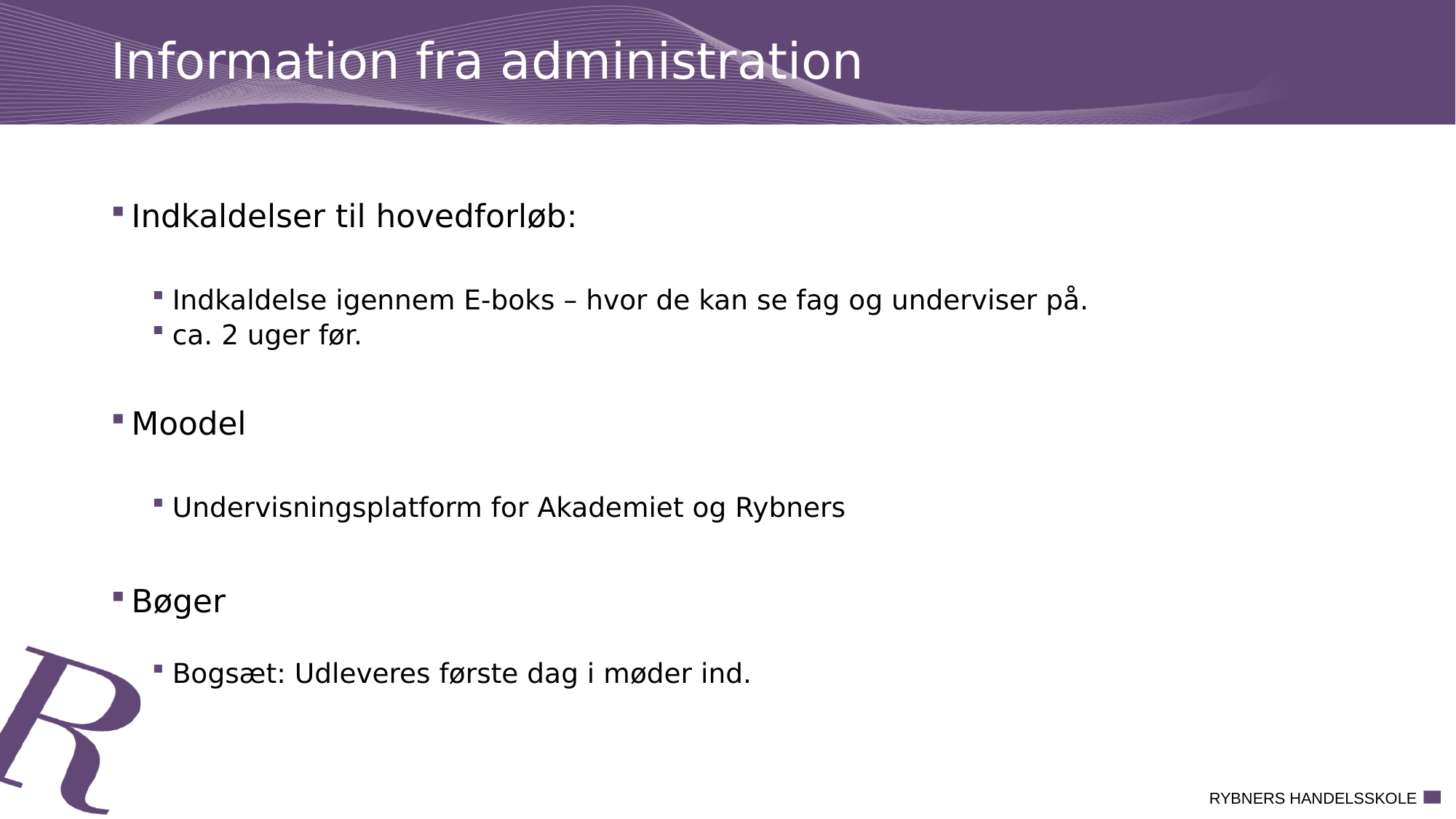

# Information fra administration
Indkaldelser til hovedforløb:

Indkaldelse igennem E-boks – hvor de kan se fag og underviser på.
ca. 2 uger før.

Moodel

Undervisningsplatform for Akademiet og Rybners

Bøger
Bogsæt: Udleveres første dag i møder ind.